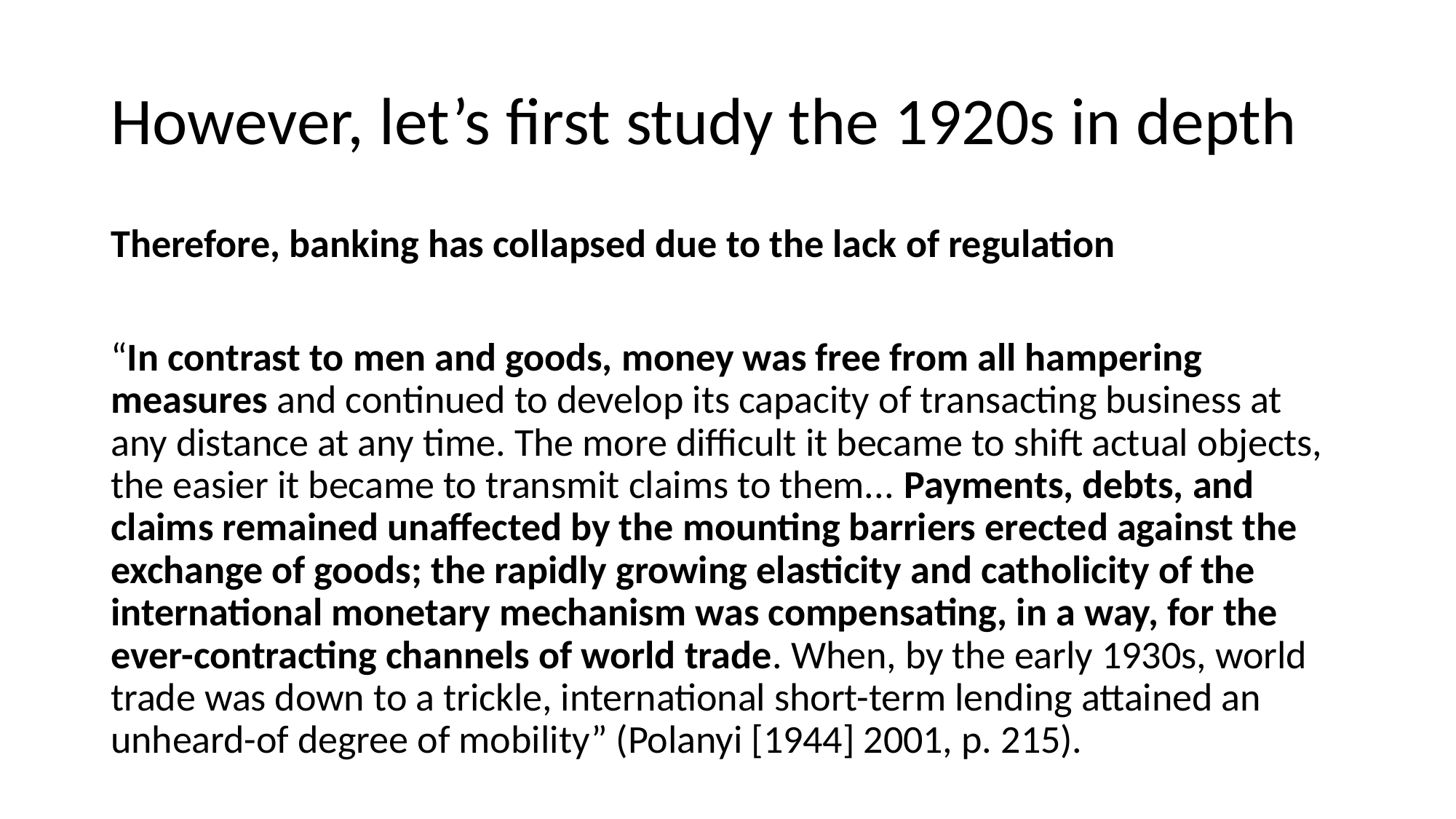

# However, let’s first study the 1920s in depth
Therefore, banking has collapsed due to the lack of regulation

“In contrast to men and goods, money was free from all hampering measures and continued to develop its capacity of transacting business at any distance at any time. The more difficult it became to shift actual objects, the easier it became to transmit claims to them... Payments, debts, and claims remained unaffected by the mounting barriers erected against the exchange of goods; the rapidly growing elasticity and catholicity of the international monetary mechanism was compensating, in a way, for the ever-contracting channels of world trade. When, by the early 1930s, world trade was down to a trickle, international short-term lending attained an unheard-of degree of mobility” (Polanyi [1944] 2001, p. 215).